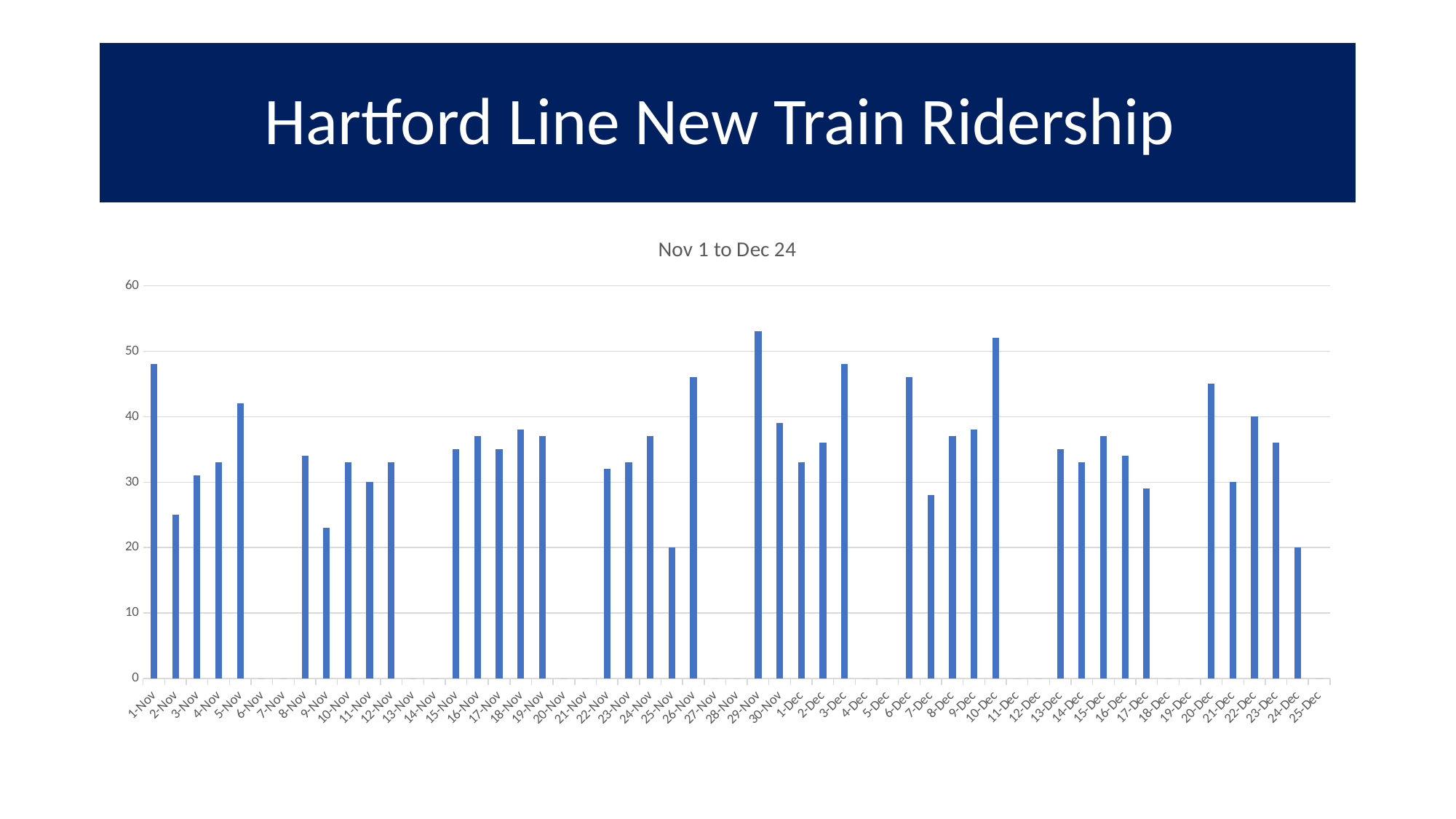

# Hartford Line New Train Ridership

### Chart: Nov 1 to Dec 24

| Category |  |
|---|---|
| 44866 | 48.0 |
| 44867 | 25.0 |
| 44868 | 31.0 |
| 44869 | 33.0 |
| 44870 | 42.0 |
| 44871 | 0.0 |
| 44872 | 0.0 |
| 44873 | 34.0 |
| 44874 | 23.0 |
| 44875 | 33.0 |
| 44876 | 30.0 |
| 44877 | 33.0 |
| 44878 | 0.0 |
| 44879 | 0.0 |
| 44880 | 35.0 |
| 44881 | 37.0 |
| 44882 | 35.0 |
| 44883 | 38.0 |
| 44884 | 37.0 |
| 44885 | 0.0 |
| 44886 | 0.0 |
| 44887 | 32.0 |
| 44888 | 33.0 |
| 44889 | 37.0 |
| 44890 | 20.0 |
| 44891 | 46.0 |
| 44892 | 0.0 |
| 44893 | 0.0 |
| 44894 | 53.0 |
| 44895 | 39.0 |
| 44896 | 33.0 |
| 44897 | 36.0 |
| 44898 | 48.0 |
| 44899 | 0.0 |
| 44900 | 0.0 |
| 44901 | 46.0 |
| 44902 | 28.0 |
| 44903 | 37.0 |
| 44904 | 38.0 |
| 44905 | 52.0 |
| 44906 | 0.0 |
| 44907 | 0.0 |
| 44908 | 35.0 |
| 44909 | 33.0 |
| 44910 | 37.0 |
| 44911 | 34.0 |
| 44912 | 29.0 |
| 44913 | 0.0 |
| 44914 | 0.0 |
| 44915 | 45.0 |
| 44916 | 30.0 |
| 44917 | 40.0 |
| 44918 | 36.0 |
| 44919 | 20.0 |
| 44920 | 0.0 |